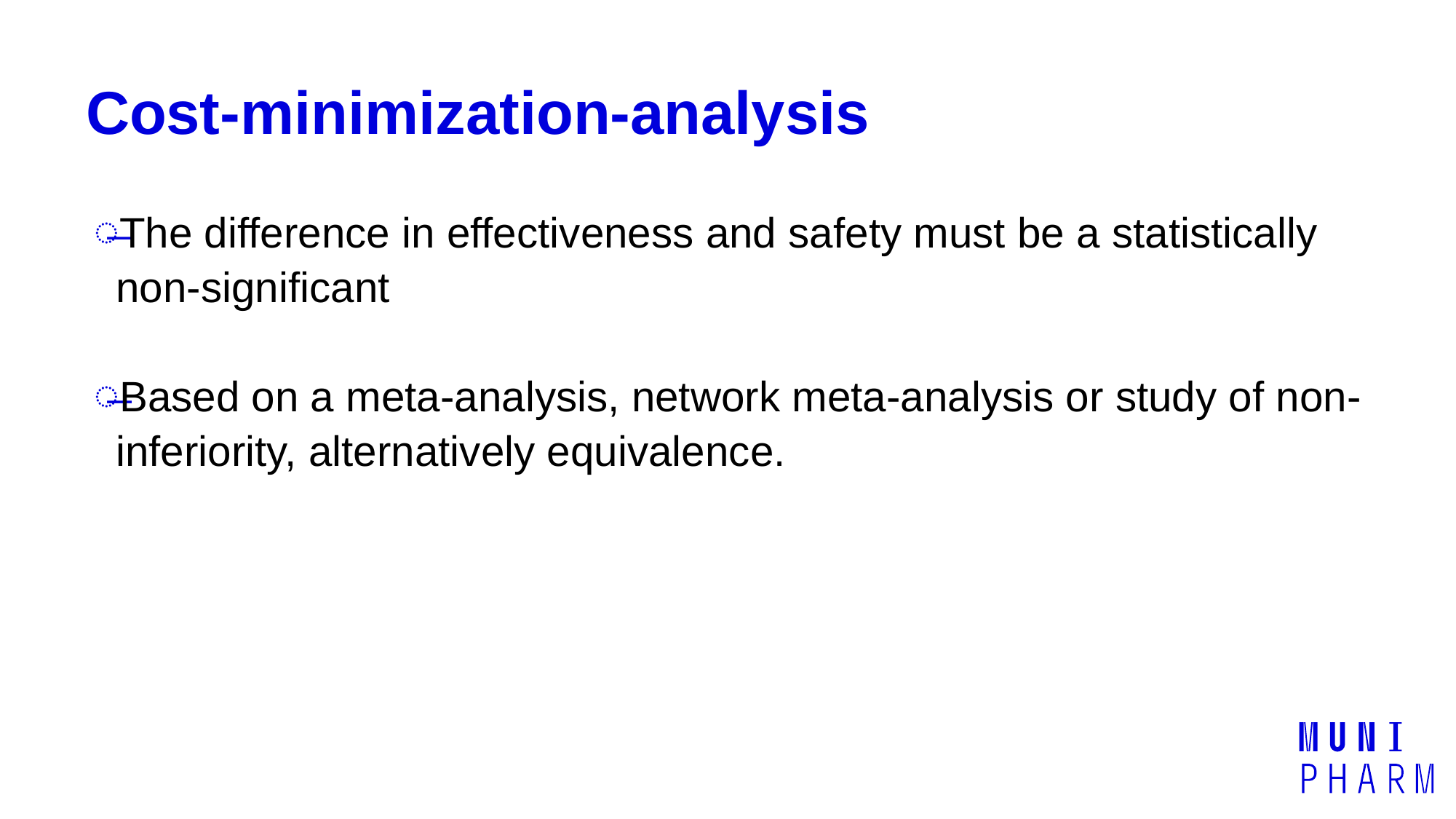

# Cost-minimization-analysis
The difference in effectiveness and safety must be a statistically non-significant

Based on a meta-analysis, network meta-analysis or study of non-inferiority, alternatively equivalence.